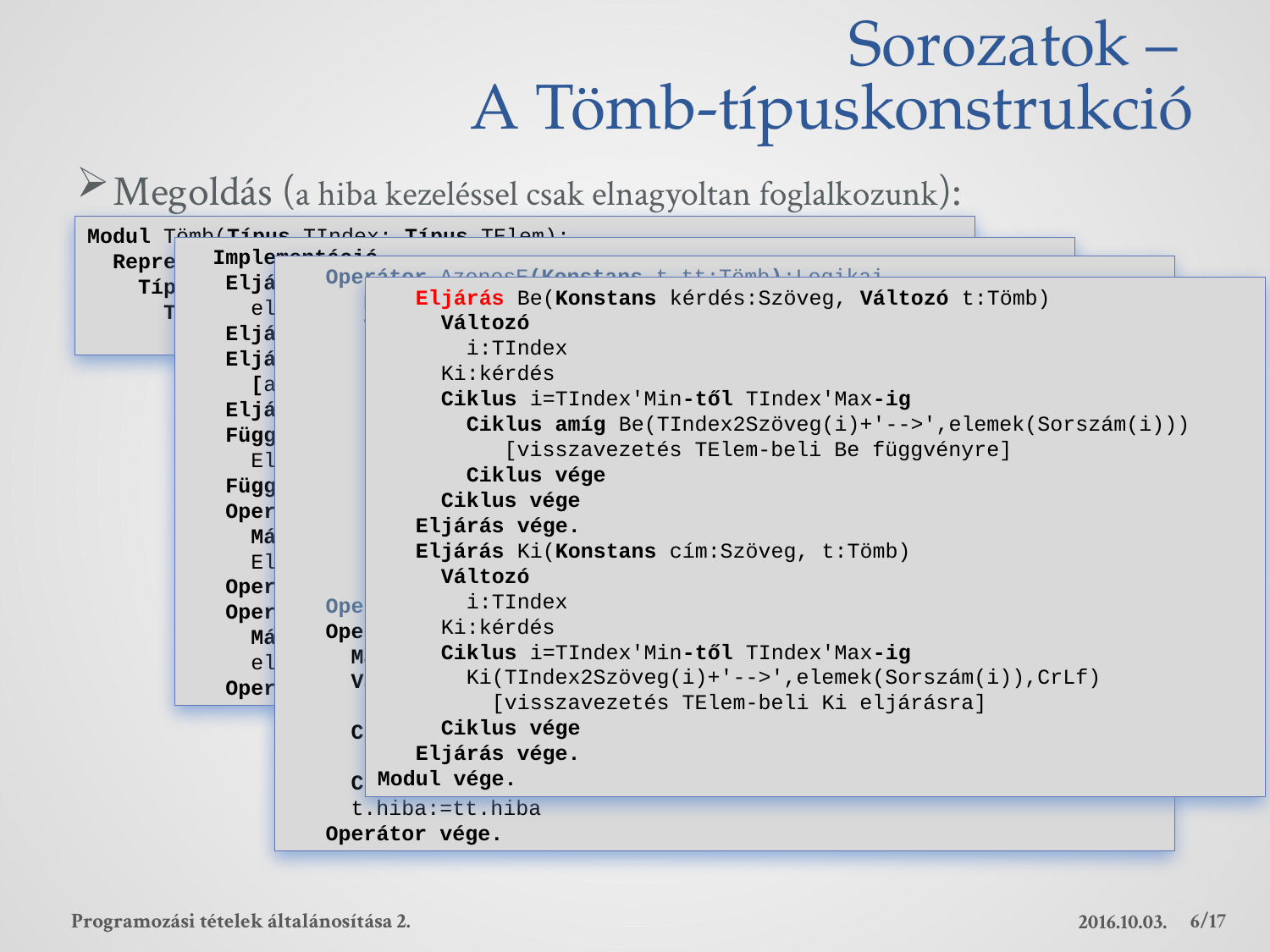

# Sorozatok – A Tömb-típuskonstrukció
Megoldás (a hiba kezeléssel csak elnagyoltan foglalkozunk):
Modul Tömb(Típus TIndex: Típus TElem):
  Reprezentáció
    Típus
      Tömb=Rekord(elemek:Tömb(0..Számosság'TIndex-1:TElem)
                  hiba:Logikai)
  Implementáció
   Eljárás Létrehoz(Változó t:Tömb)
     elemek(0..Számosság'TIndex-1):=Min'TElem; hiba:=Hamis
   Eljárás vége.
   Eljárás Lerombol(Változó t:Tömb)
     [automatikus az algoritmikus nyelvben]
   Eljárás vége.
   Függvény ElemSzám(Konstans t:Tömb):Egész
     ElemSzám:=Számosság'TIndex
   Függvény vége.
   Operátor ElemÉrték(Konstans t:Tömb, i:TIndex):TElem
     Másnéven t(i)
     ElemÉrték:=elemek(Sorszám(i)) [Sorszám fv része a TIndex-nek]
   Operátor vége.
   Operátor ElemMódosít(Változó t:Tömb, Konstans i:TIndex, e:TElem)
     Másnéven t(i):=e
     elemek(Sorszám(i)):=e
   Operátor vége.
   Operátor AzonosE(Konstans t,tt:Tömb):Logikai
      Másnéven t=tt
      Változó
        i:Egész
      Ha t.hiba vagy tt.hiba akkor
        AzonosE:=Hamis
      különben
        i=0
        Ciklus i<Számosság'TIndex és t.elemek(i)=tt.elemek(i)
          i:+1
        Ciklus vége
        AzonosE:=i=Számosság'TIndex
      Elágazás vége
   Operátor vége.
   Operátor LegyenEgyenlő(Változó t:Tömb, Konstans tt:Tömb)
     Másnéven t:=tt
     Változó
       i:Egész
     Ciklus i=0-tól Számosság'TIndex-1-ig
       t.elemek(i):=tt.elemek(i)
     Ciklus vége
     t.hiba:=tt.hiba
   Operátor vége.
   Eljárás Be(Konstans kérdés:Szöveg, Változó t:Tömb)
     Változó
       i:TIndex
     Ki:kérdés
     Ciklus i=TIndex'Min-től TIndex'Max-ig
       Ciklus amíg Be(TIndex2Szöveg(i)+'-->',elemek(Sorszám(i)))
          [visszavezetés TElem-beli Be függvényre]
       Ciklus vége
     Ciklus vége
   Eljárás vége.
   Eljárás Ki(Konstans cím:Szöveg, t:Tömb)
     Változó
       i:TIndex
     Ki:kérdés
     Ciklus i=TIndex'Min-től TIndex'Max-ig
       Ki(TIndex2Szöveg(i)+'-->',elemek(Sorszám(i)),CrLf)
         [visszavezetés TElem-beli Ki eljárásra]
     Ciklus vége
   Eljárás vége.
Modul vége.
Programozási tételek általánosítása 2.
2016.10.03.
6/17